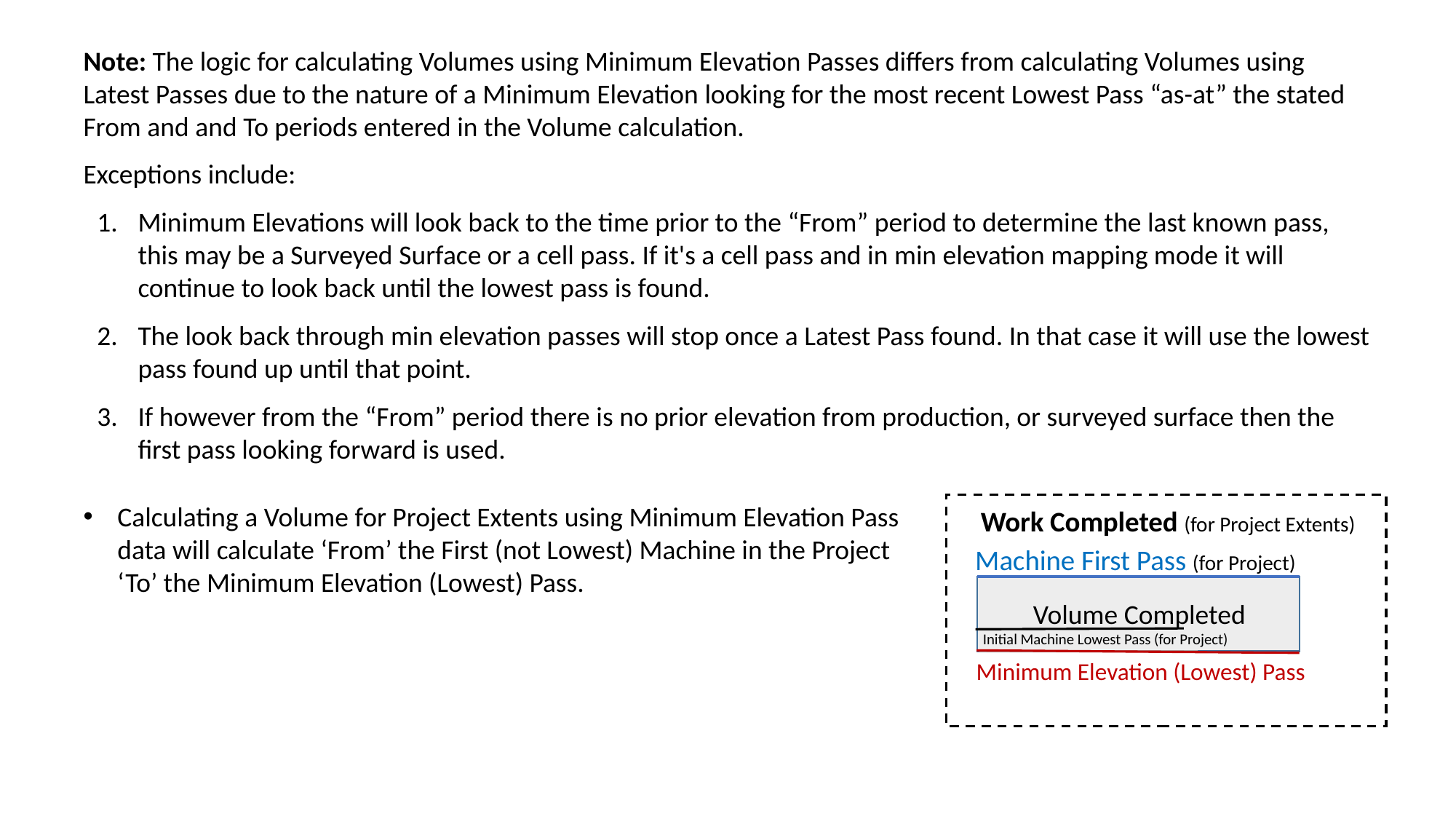

Note: The logic for calculating Volumes using Minimum Elevation Passes differs from calculating Volumes using Latest Passes due to the nature of a Minimum Elevation looking for the most recent Lowest Pass “as-at” the stated From and and To periods entered in the Volume calculation.
Exceptions include:
Minimum Elevations will look back to the time prior to the “From” period to determine the last known pass, this may be a Surveyed Surface or a cell pass. If it's a cell pass and in min elevation mapping mode it will continue to look back until the lowest pass is found.
The look back through min elevation passes will stop once a Latest Pass found. In that case it will use the lowest pass found up until that point.
If however from the “From” period there is no prior elevation from production, or surveyed surface then the first pass looking forward is used.
Calculating a Volume for Project Extents using Minimum Elevation Pass data will calculate ‘From’ the First (not Lowest) Machine in the Project ‘To’ the Minimum Elevation (Lowest) Pass.

Work Completed (for Project Extents)
Machine First Pass (for Project)

Volume Completed
 Initial Machine Lowest Pass (for Project)
Minimum Elevation (Lowest) Pass